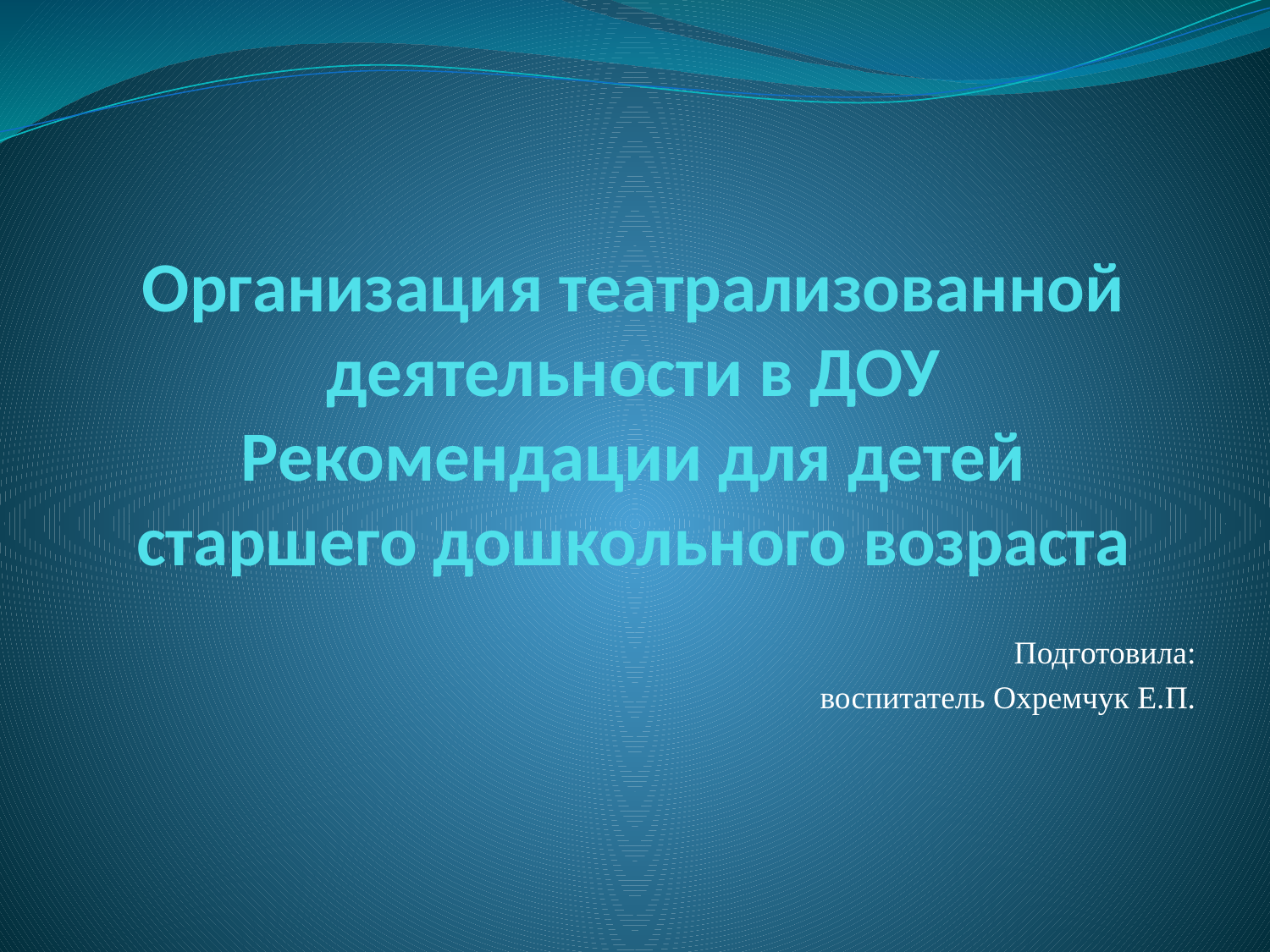

# Организация театрализованной деятельности в ДОУ Рекомендации для детей старшего дошкольного возраста
Подготовила:
воспитатель Охремчук Е.П.